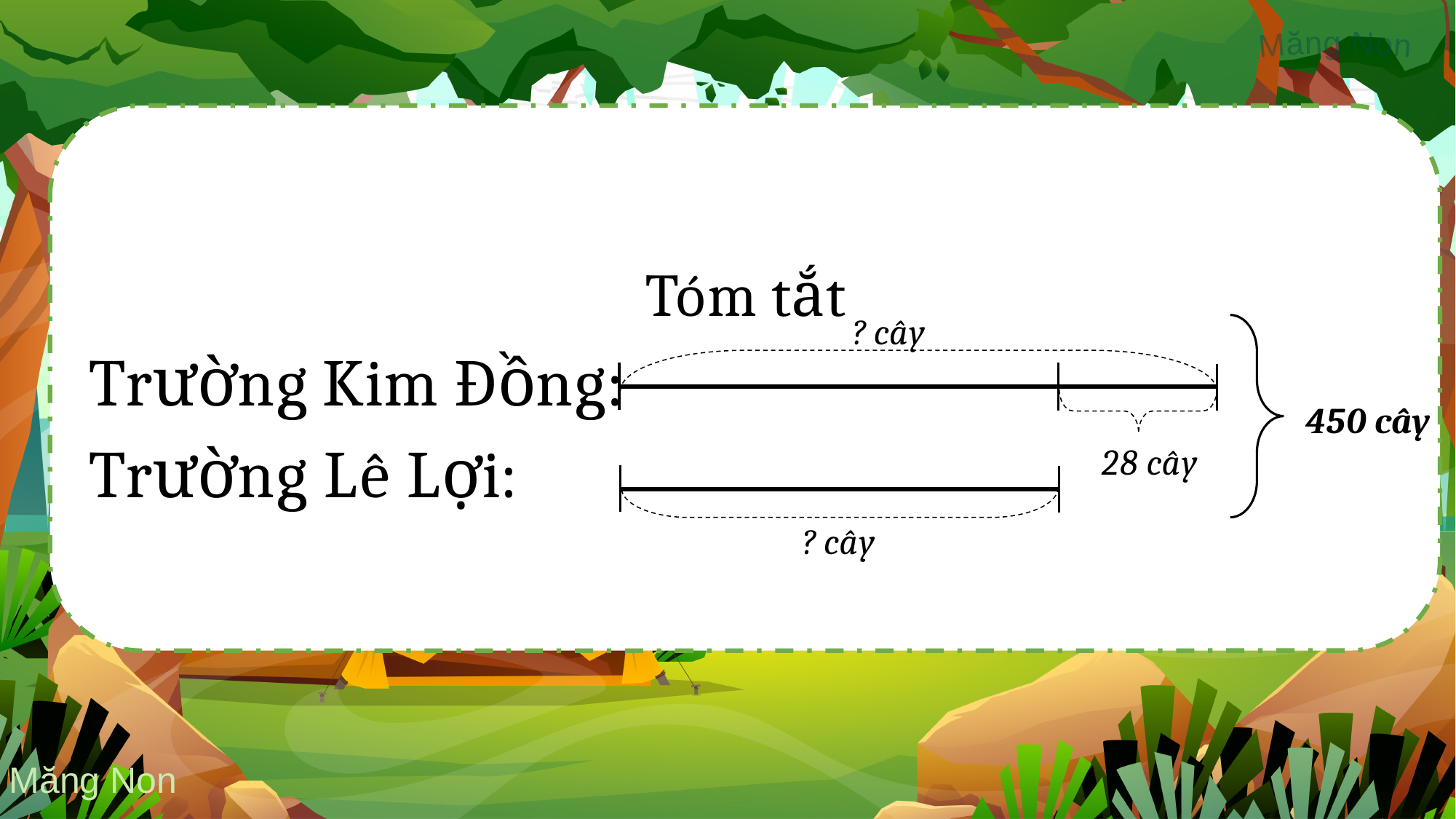

Tóm tắt
Trường Kim Đồng:
Trường Lê Lợi:

? cây

450 cây
28 cây
? cây